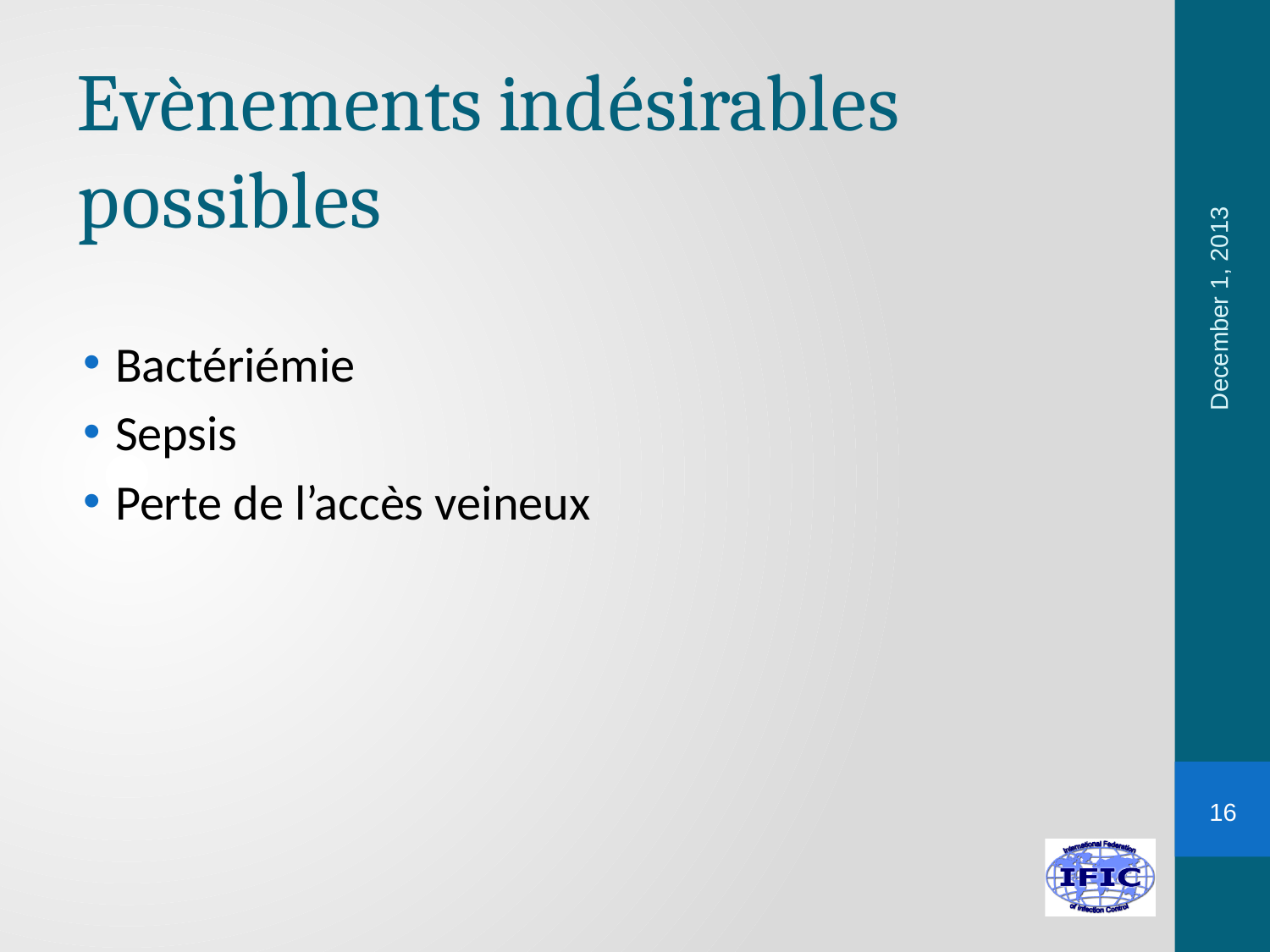

# Evènements indésirables possibles
December 1, 2013
Bactériémie
Sepsis
Perte de l’accès veineux
16